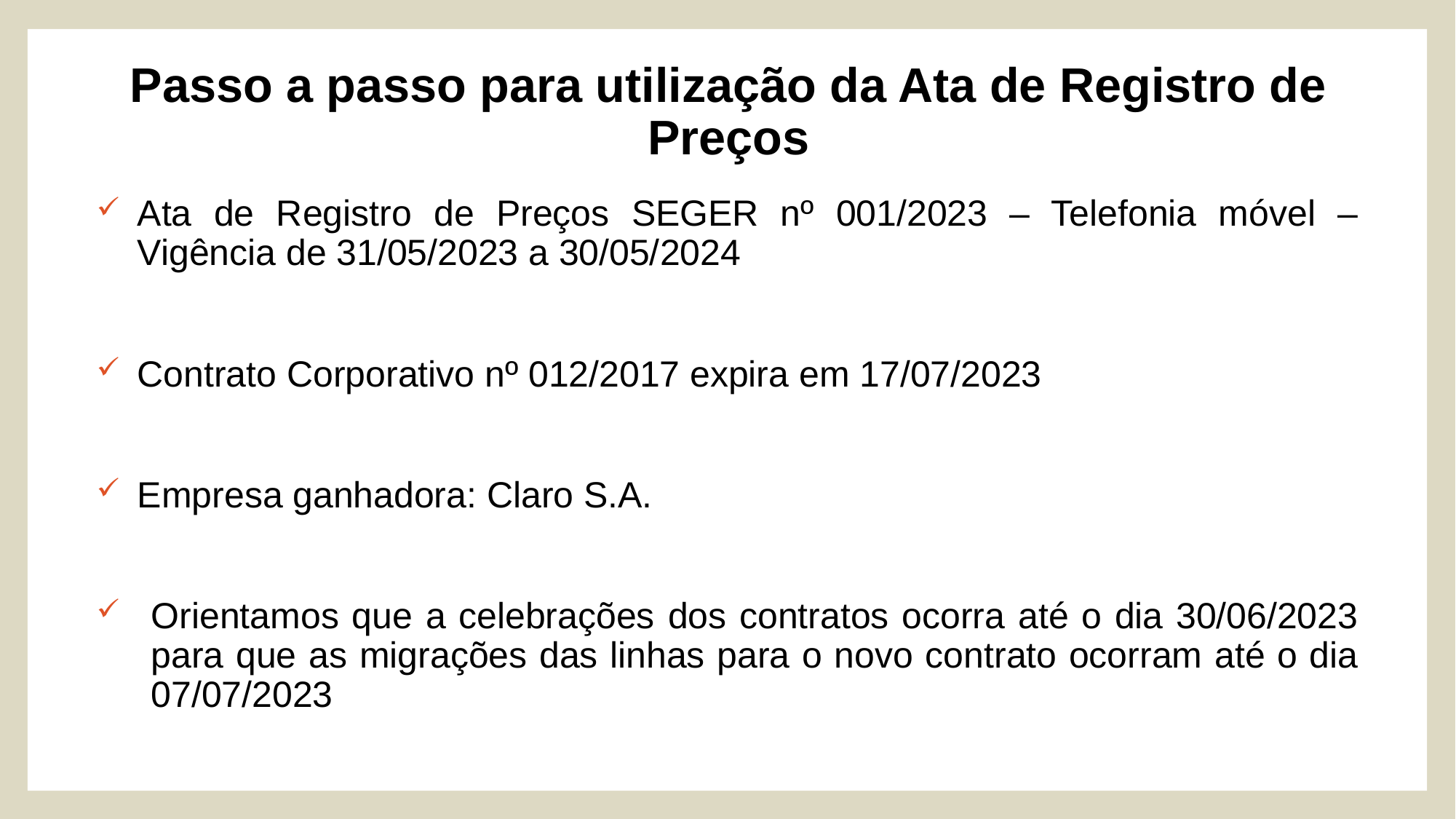

# Passo a passo para utilização da Ata de Registro de Preços
Ata de Registro de Preços SEGER nº 001/2023 – Telefonia móvel – Vigência de 31/05/2023 a 30/05/2024

Contrato Corporativo nº 012/2017 expira em 17/07/2023

Empresa ganhadora: Claro S.A.

Orientamos que a celebrações dos contratos ocorra até o dia 30/06/2023 para que as migrações das linhas para o novo contrato ocorram até o dia 07/07/2023